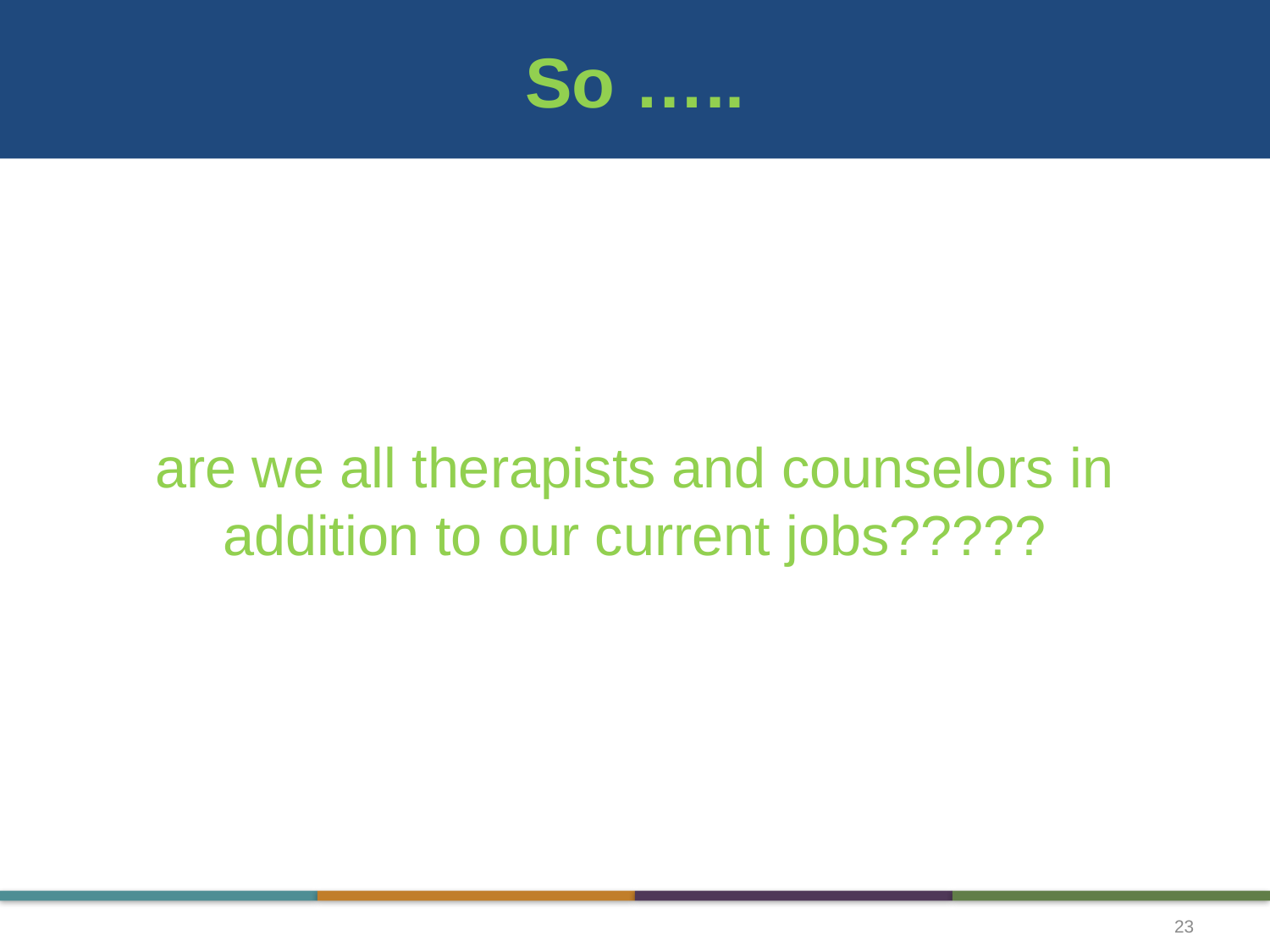

# So …..

are we all therapists and counselors in addition to our current jobs?????
23